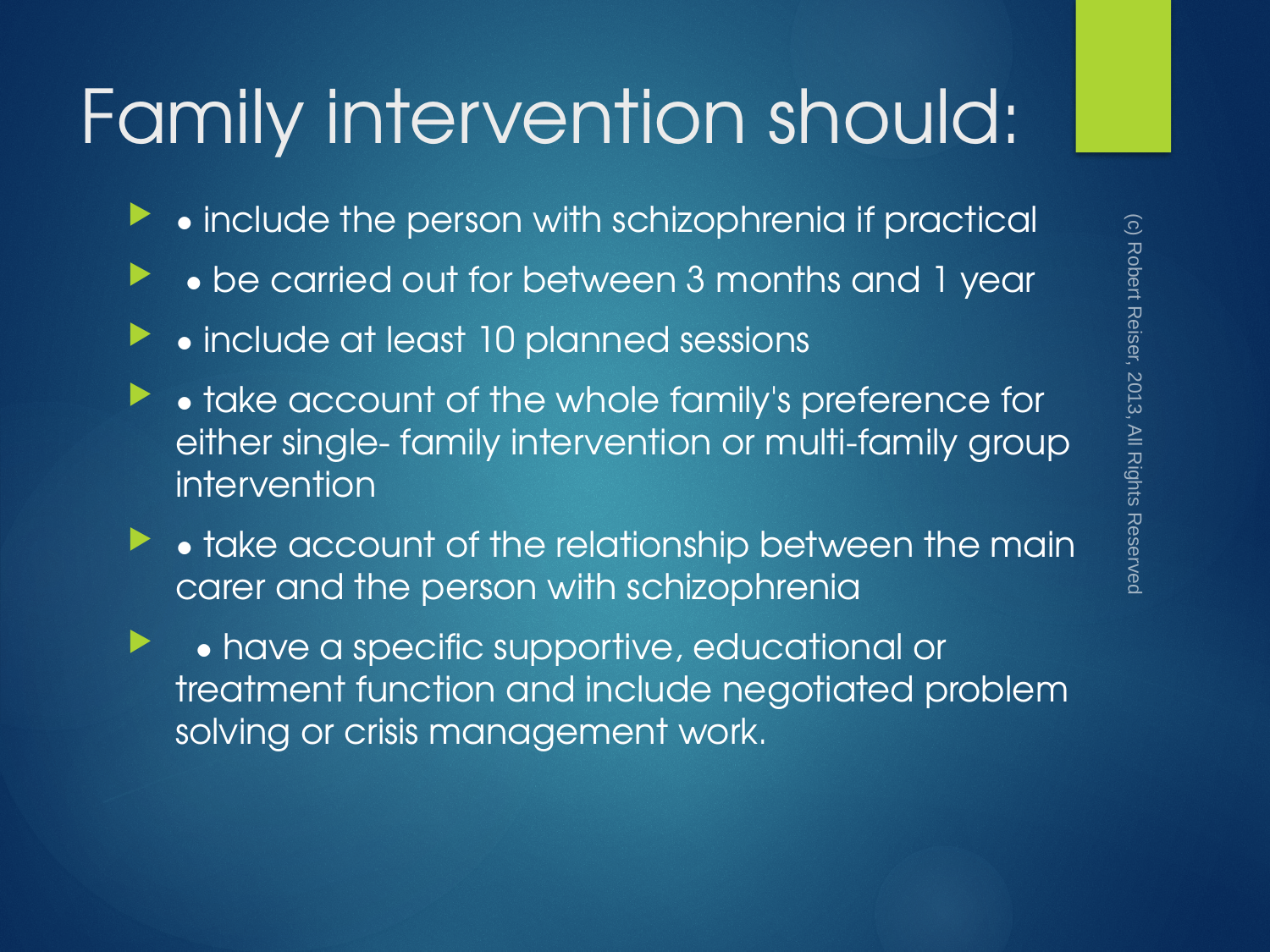

# Family intervention should:
• include the person with schizophrenia if practical
 • be carried out for between 3 months and 1 year
• include at least 10 planned sessions
• take account of the whole family's preference for either single- family intervention or multi-family group intervention
• take account of the relationship between the main carer and the person with schizophrenia
  • have a specific supportive, educational or treatment function and include negotiated problem solving or crisis management work.
(c) Robert Reiser, 2013, All Rights Reserved